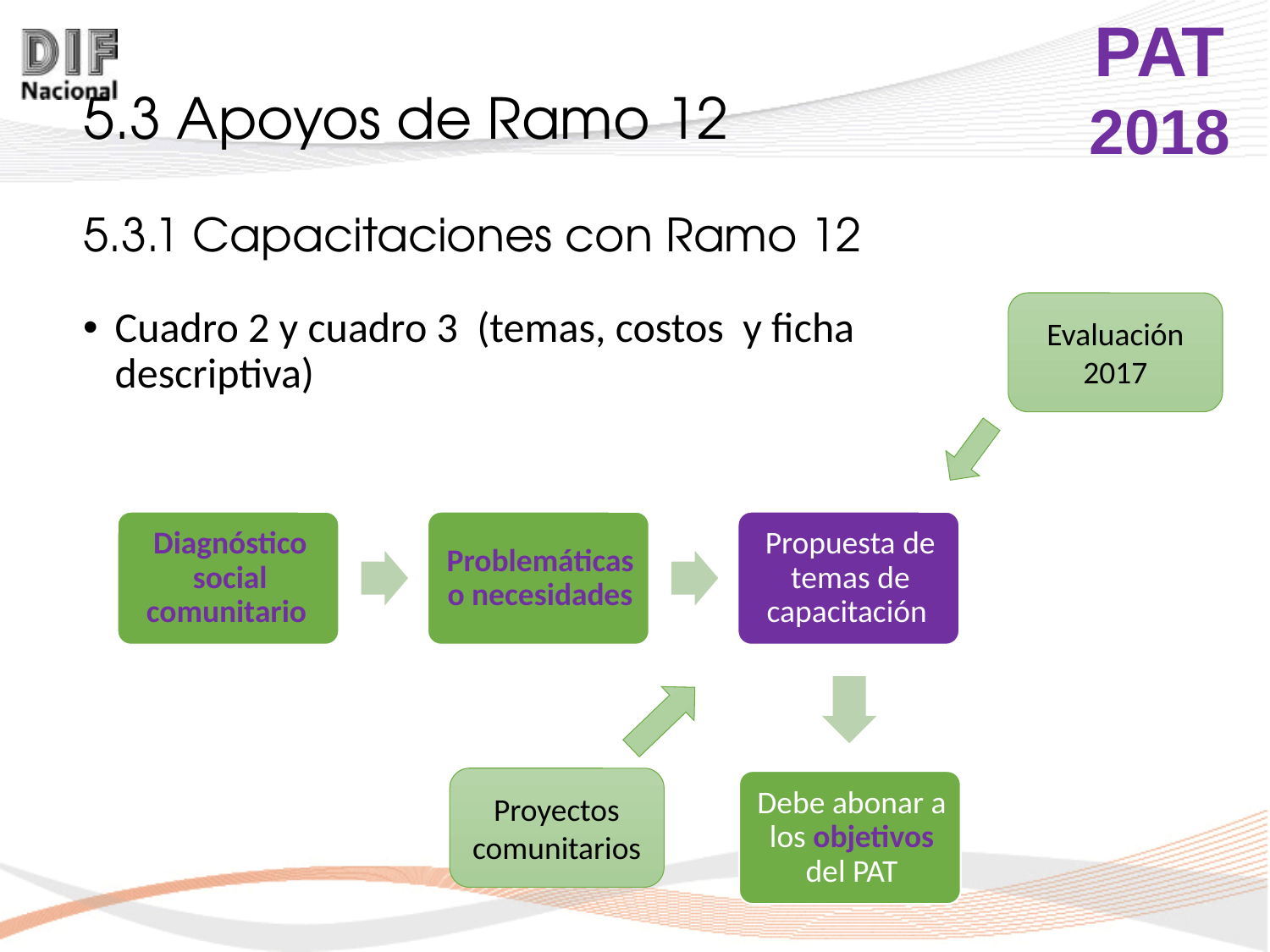

# 5.3 Apoyos de Ramo 12 5.3.1 Capacitaciones con Ramo 12
Diagnóstico social comunitario

Problemáticas o necesidades

Propuesta de temas de capacitación

Debe abonar a los objetivos del PAT
Evaluación 2017
Cuadro 2 y cuadro 3  (temas, costos  y ficha descriptiva)

Proyectos comunitarios